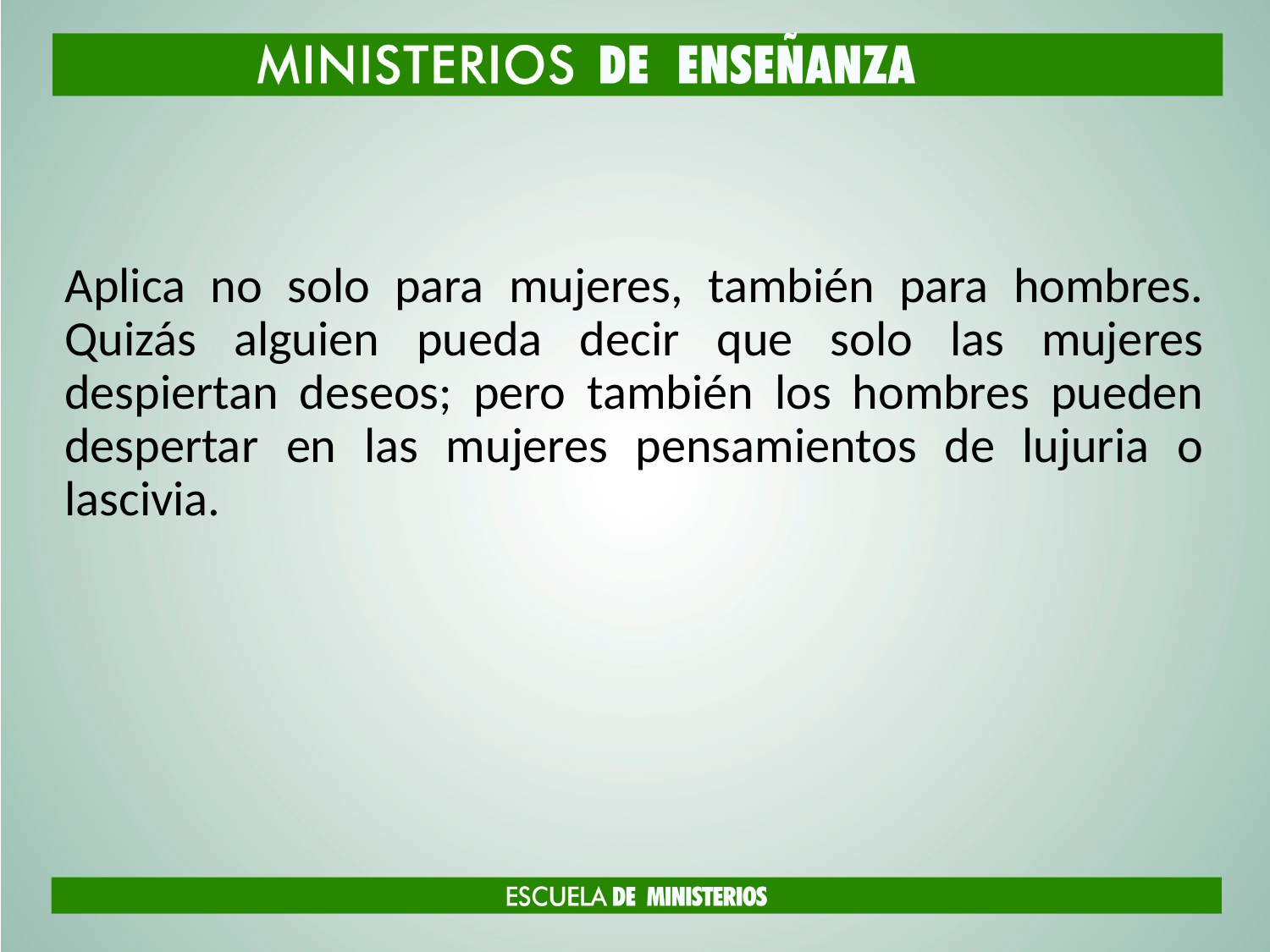

#
Aplica no solo para mujeres, también para hombres. Quizás alguien pueda decir que solo las mujeres despiertan deseos; pero también los hombres pueden despertar en las mujeres pensamientos de lujuria o lascivia.